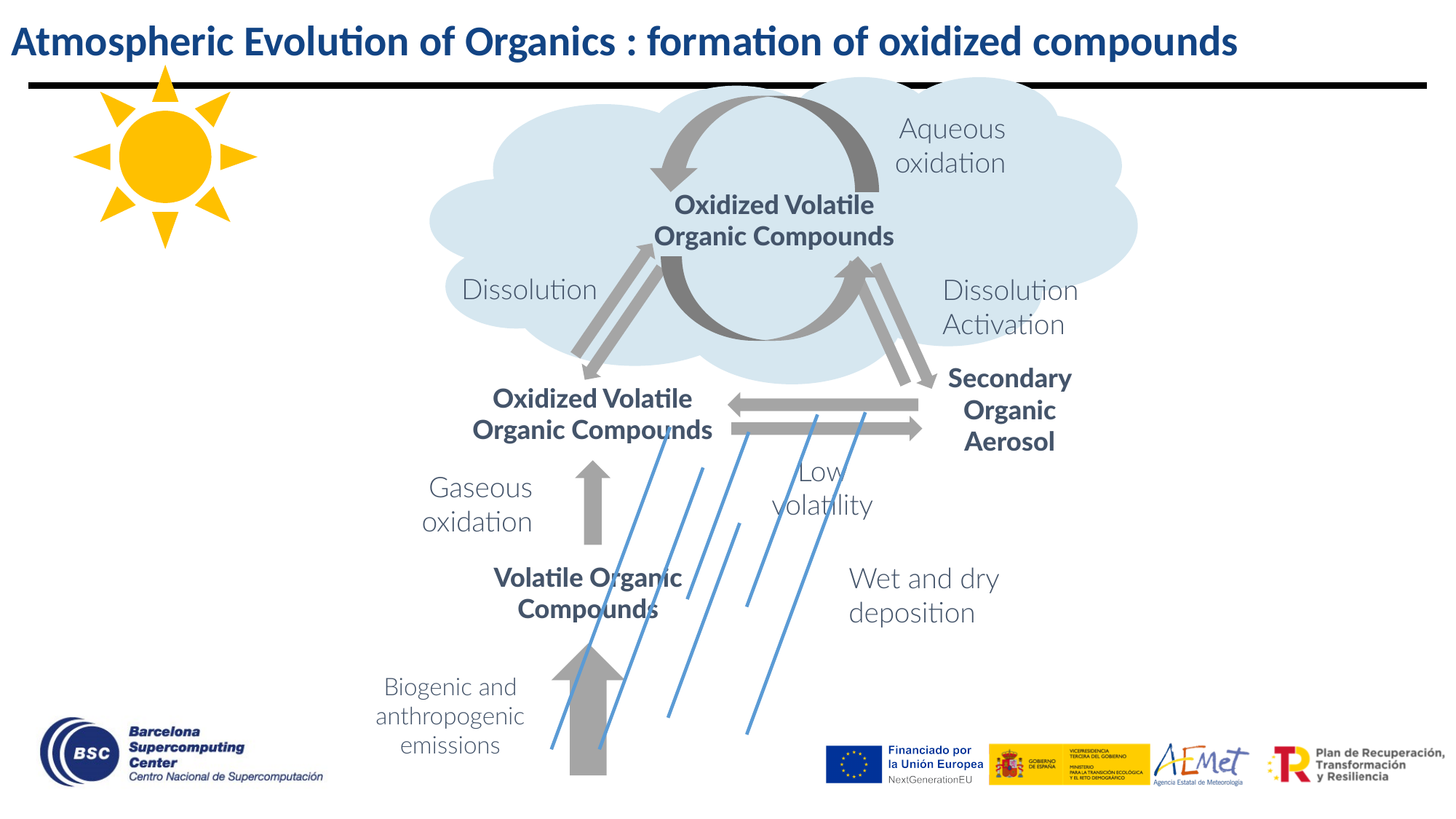

Atmospheric Evolution of Organics : formation of oxidized compounds

Aqueous oxidation
Oxidized Volatile Organic Compounds

Dissolution

Dissolution
Activation

Secondary Organic Aerosol

Low volatility
Oxidized Volatile Organic Compounds
Gaseous oxidation

Volatile Organic Compounds
Biogenic and anthropogenic emissions

Wet and dry deposition